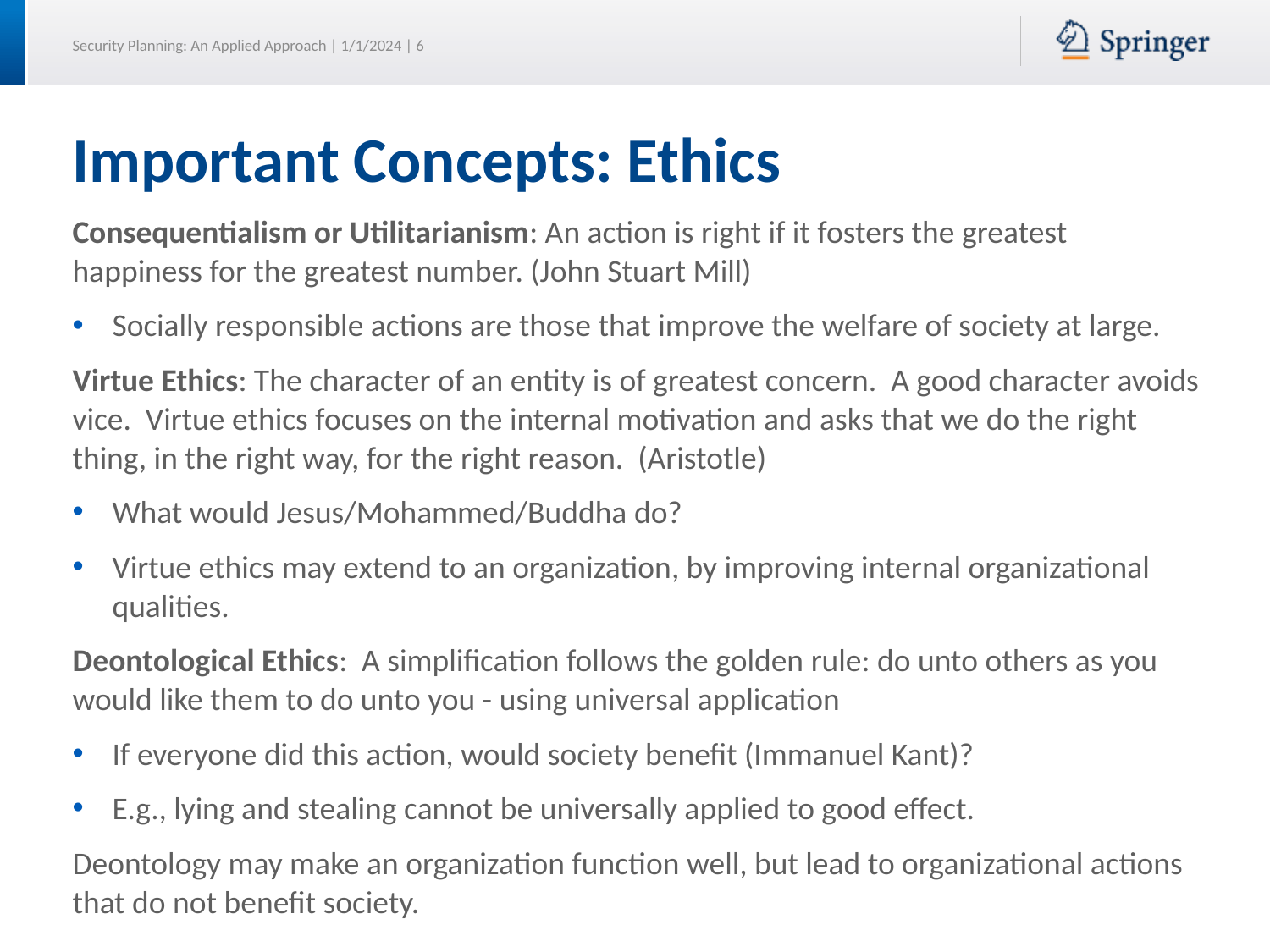

# Important Concepts: Ethics
Consequentialism or Utilitarianism: An action is right if it fosters the greatest happiness for the greatest number. (John Stuart Mill)
Socially responsible actions are those that improve the welfare of society at large.
Virtue Ethics: The character of an entity is of greatest concern.  A good character avoids vice.  Virtue ethics focuses on the internal motivation and asks that we do the right thing, in the right way, for the right reason.  (Aristotle)
What would Jesus/Mohammed/Buddha do?
Virtue ethics may extend to an organization, by improving internal organizational qualities.
Deontological Ethics:  A simplification follows the golden rule: do unto others as you would like them to do unto you - using universal application
If everyone did this action, would society benefit (Immanuel Kant)?
E.g., lying and stealing cannot be universally applied to good effect.
Deontology may make an organization function well, but lead to organizational actions that do not benefit society.